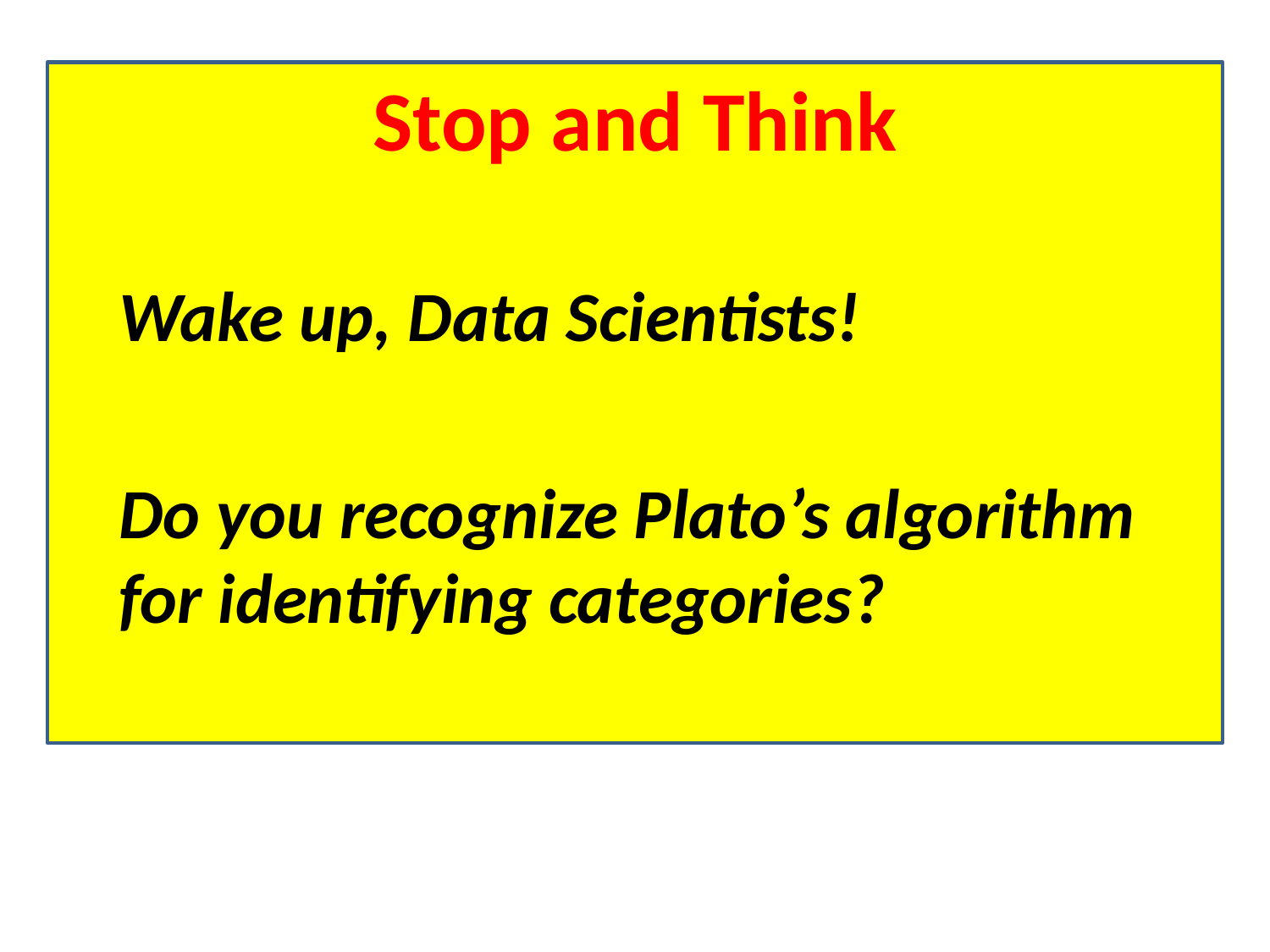

# Stop and Think

Wake up, Data Scientists!

Do you recognize Plato’s algorithm for identifying categories?